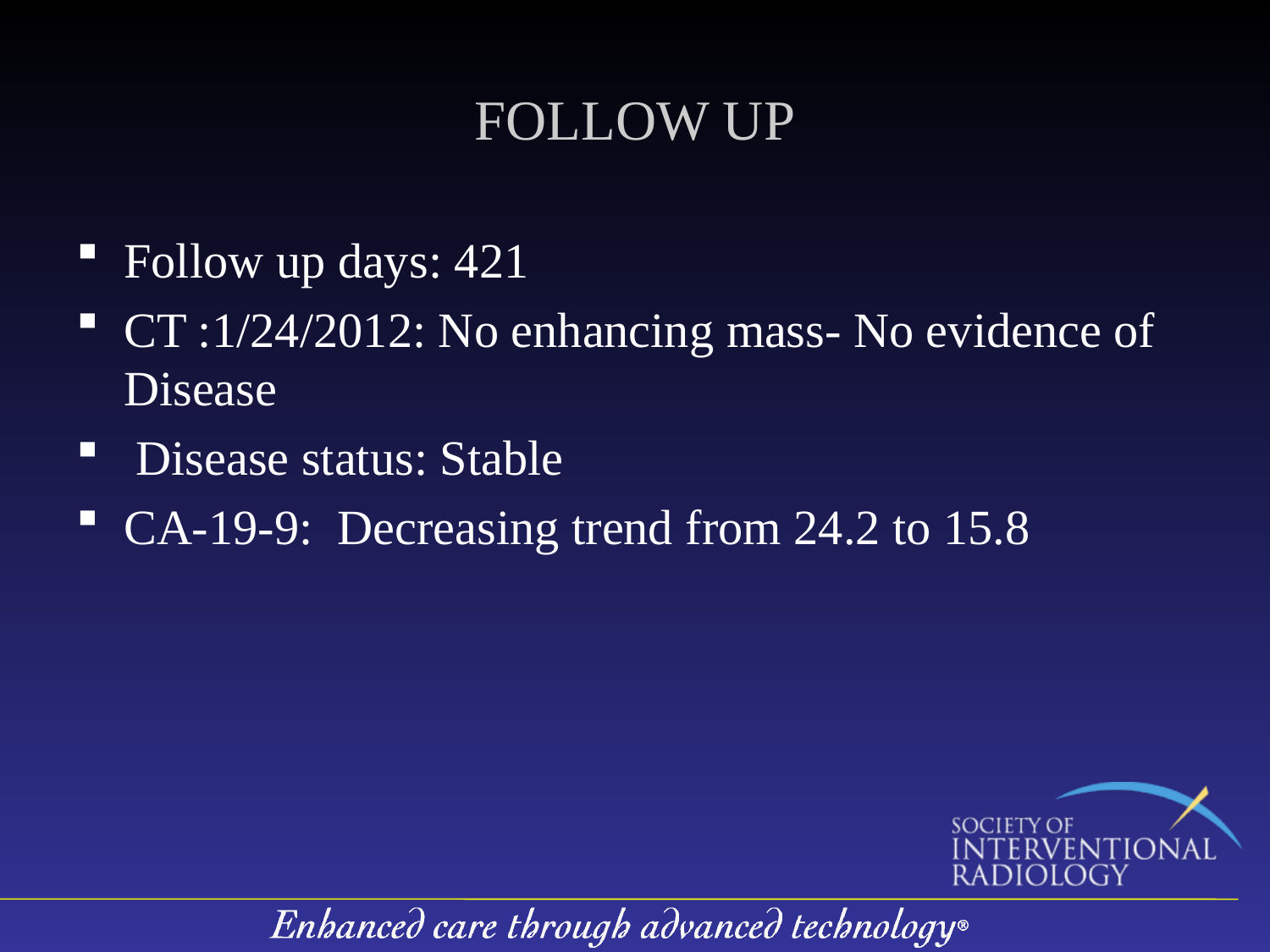

# FOLLOW UP
Follow up days: 421
CT :1/24/2012: No enhancing mass- No evidence of Disease
 Disease status: Stable
CA-19-9:  Decreasing trend from 24.2 to 15.8